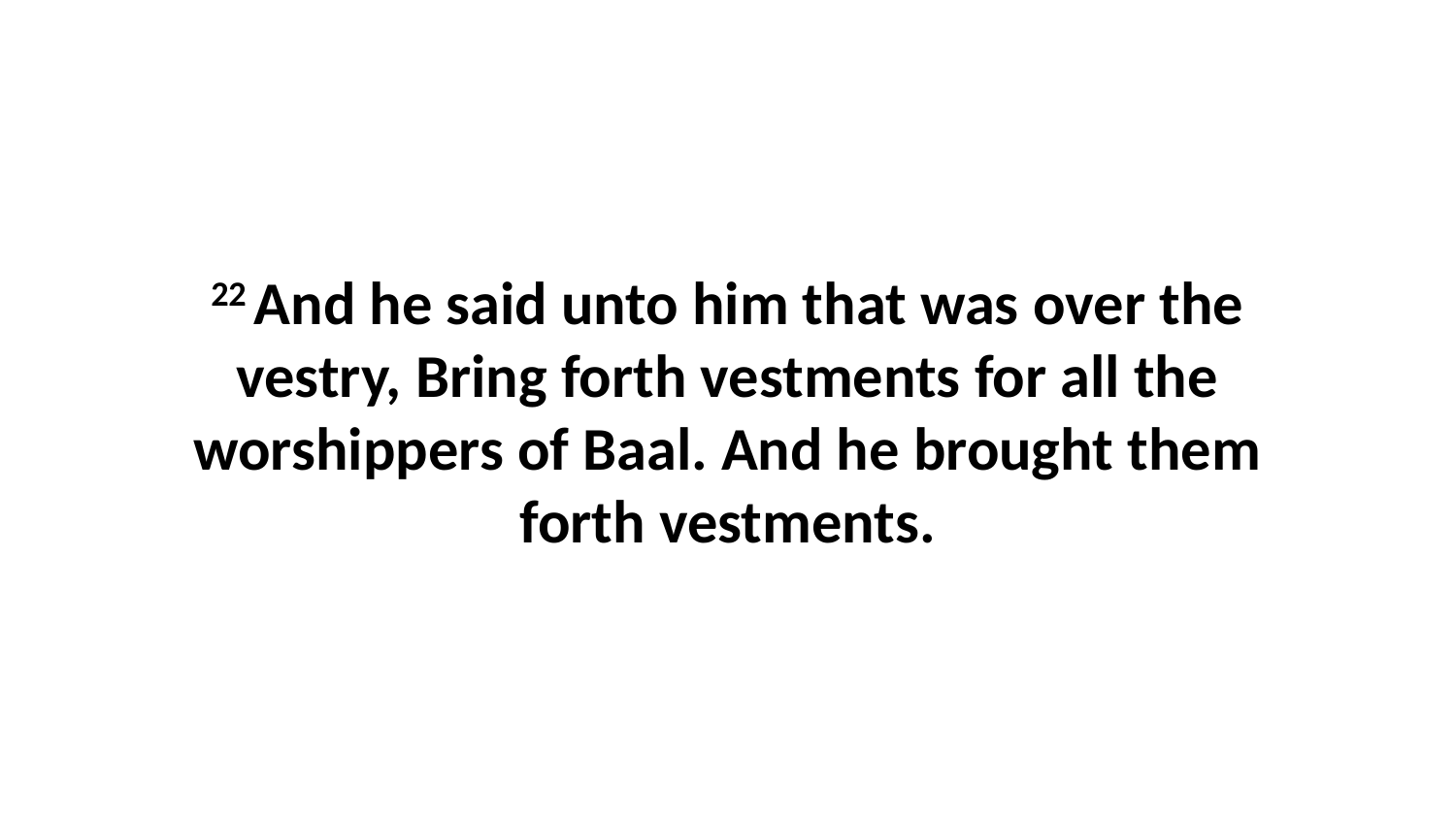

22 And he said unto him that was over the vestry, Bring forth vestments for all the worshippers of Baal. And he brought them forth vestments.